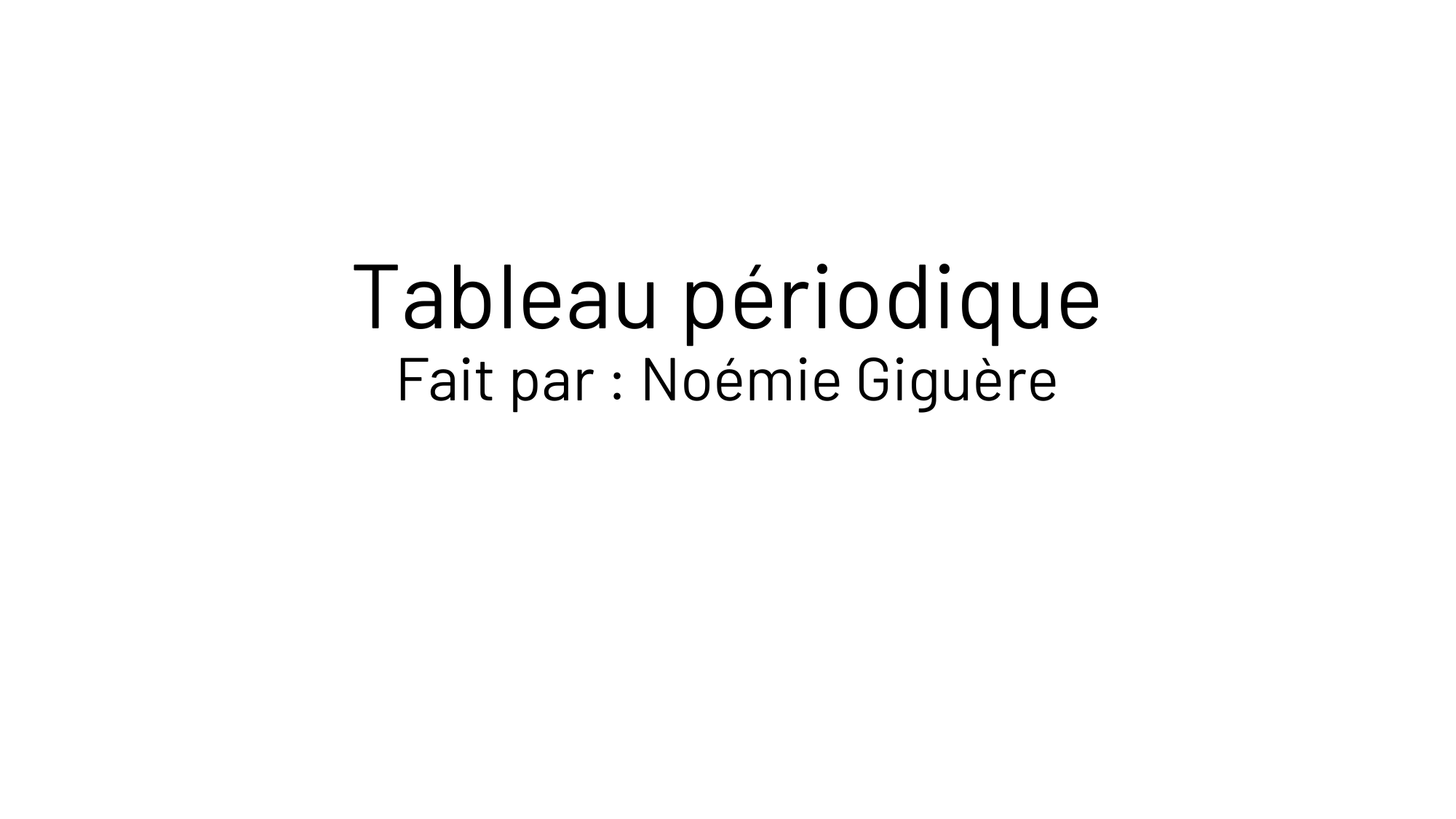

# Tableau périodique Fait par : Noémie Giguère